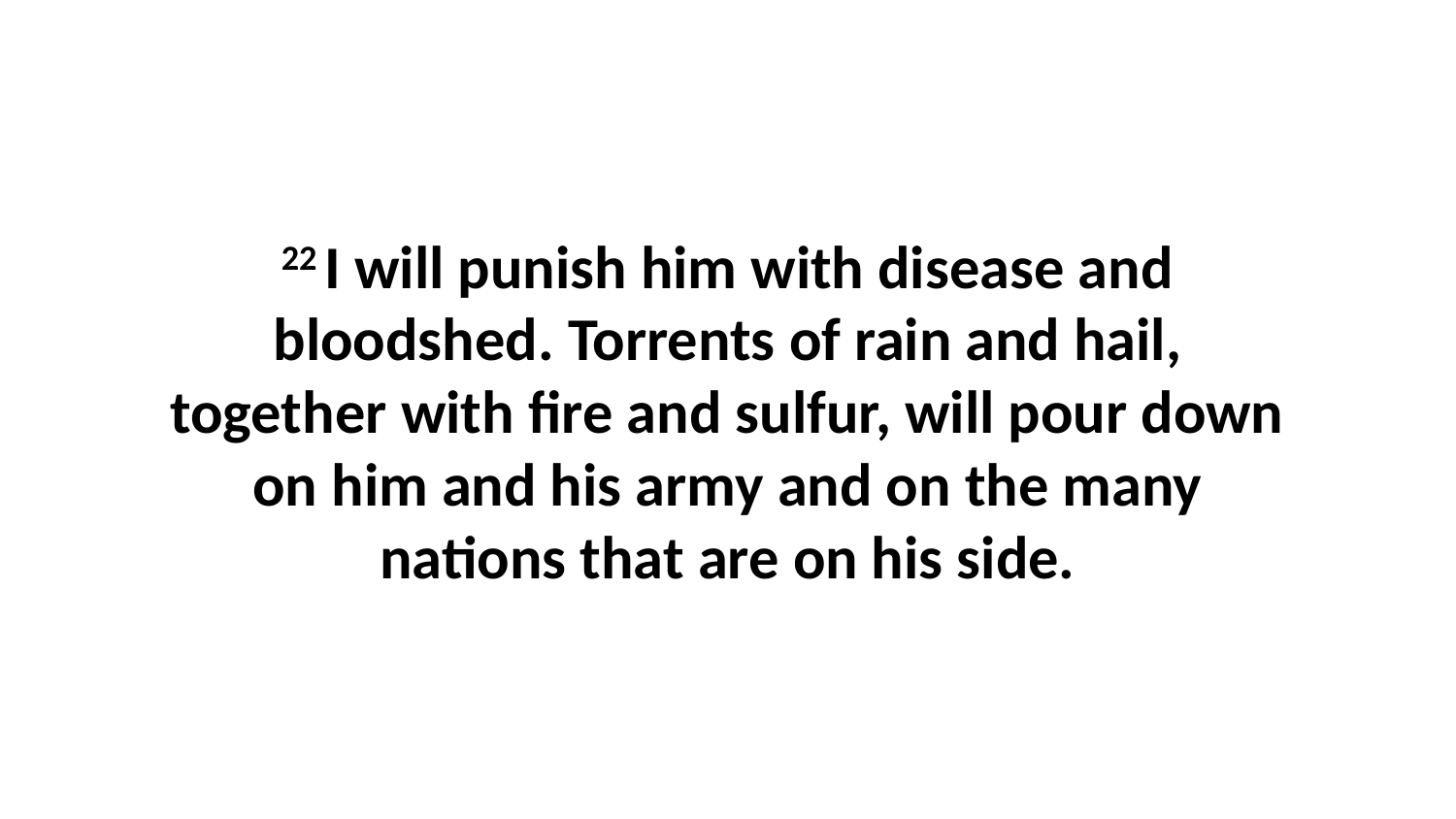

22 I will punish him with disease and bloodshed. Torrents of rain and hail, together with fire and sulfur, will pour down on him and his army and on the many nations that are on his side.